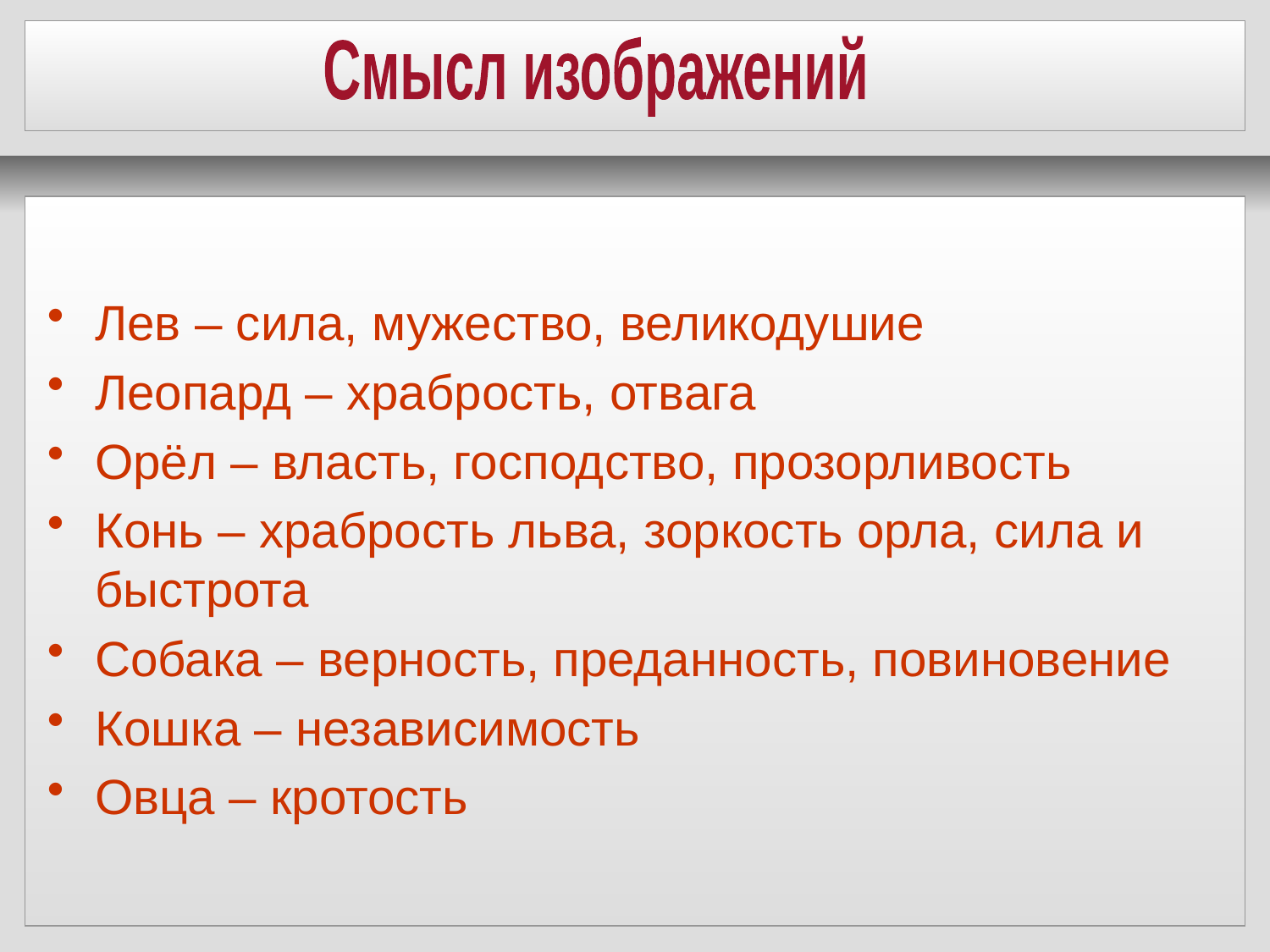

Смысл изображений

Лев – сила, мужество, великодушие
Леопард – храбрость, отвага
Орёл – власть, господство, прозорливость
Конь – храбрость льва, зоркость орла, сила и быстрота
Собака – верность, преданность, повиновение
Кошка – независимость
Овца – кротость